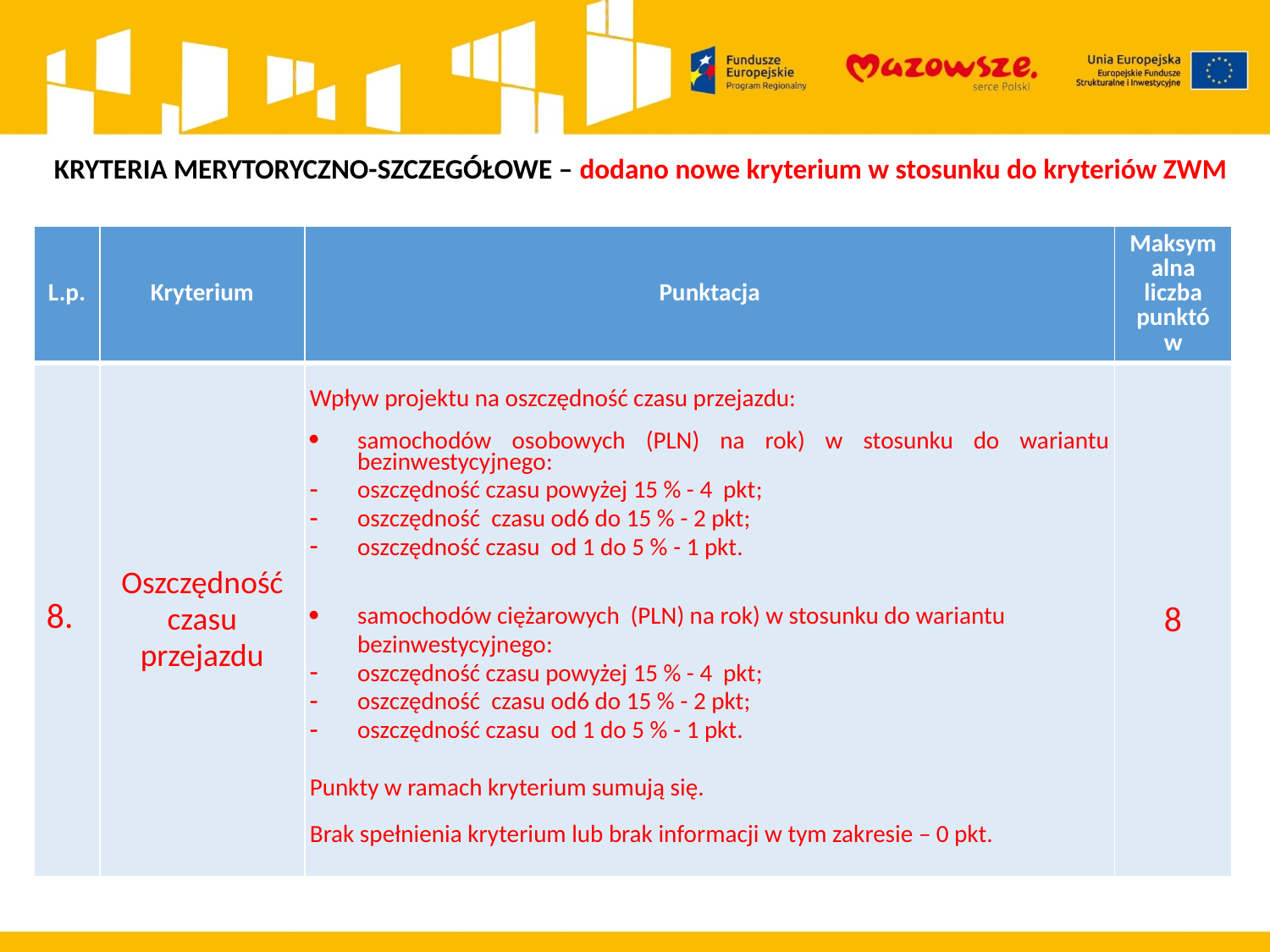

KRYTERIA MERYTORYCZNO-SZCZEGÓŁOWE – dodano nowe kryterium w stosunku do kryteriów ZWM
| L.p. | Kryterium | Punktacja | Maksymalna liczba punktów |
| --- | --- | --- | --- |
| 8. | Oszczędność czasu przejazdu | Wpływ projektu na oszczędność czasu przejazdu: samochodów osobowych (PLN) na rok) w stosunku do wariantu bezinwestycyjnego: oszczędność czasu powyżej 15 % - 4 pkt; oszczędność czasu od6 do 15 % - 2 pkt; oszczędność czasu od 1 do 5 % - 1 pkt.   samochodów ciężarowych (PLN) na rok) w stosunku do wariantu bezinwestycyjnego: oszczędność czasu powyżej 15 % - 4 pkt; oszczędność czasu od6 do 15 % - 2 pkt; oszczędność czasu od 1 do 5 % - 1 pkt.   Punkty w ramach kryterium sumują się. Brak spełnienia kryterium lub brak informacji w tym zakresie – 0 pkt. | 8 |